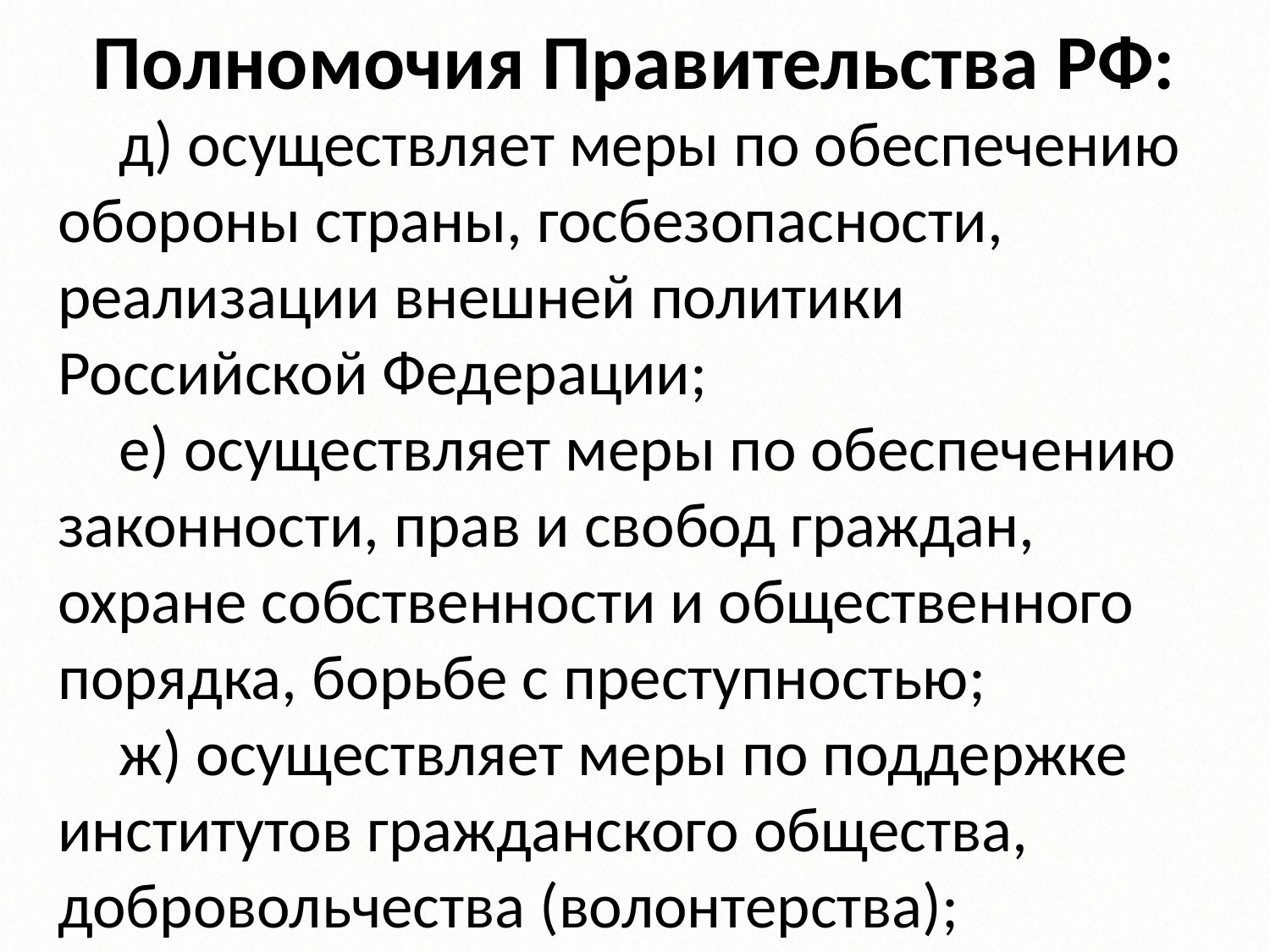

# Полномочия Правительства РФ:
д) осуществляет меры по обеспечению обороны страны, госбезопасности,
реализации внешней политики Российской Федерации;
е) осуществляет меры по обеспечению законности, прав и свобод граждан,
охране собственности и общественного порядка, борьбе с преступностью;
ж) осуществляет меры по поддержке институтов гражданского общества, добровольчества (волонтерства);